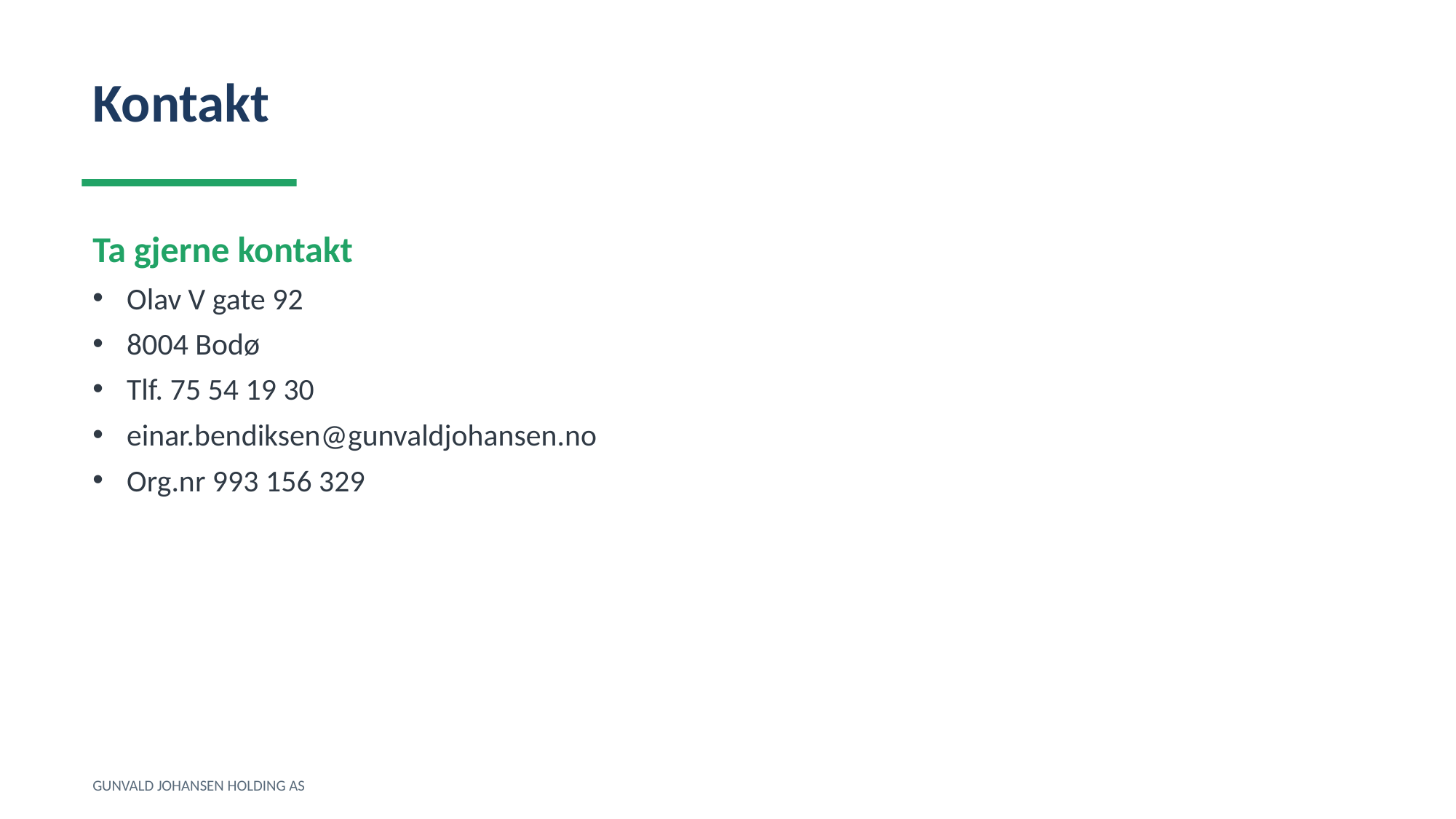

Kontakt

Ta gjerne kontakt
Olav V gate 92
8004 Bodø
Tlf. 75 54 19 30
einar.bendiksen@gunvaldjohansen.no
Org.nr 993 156 329
GUNVALD JOHANSEN HOLDING AS